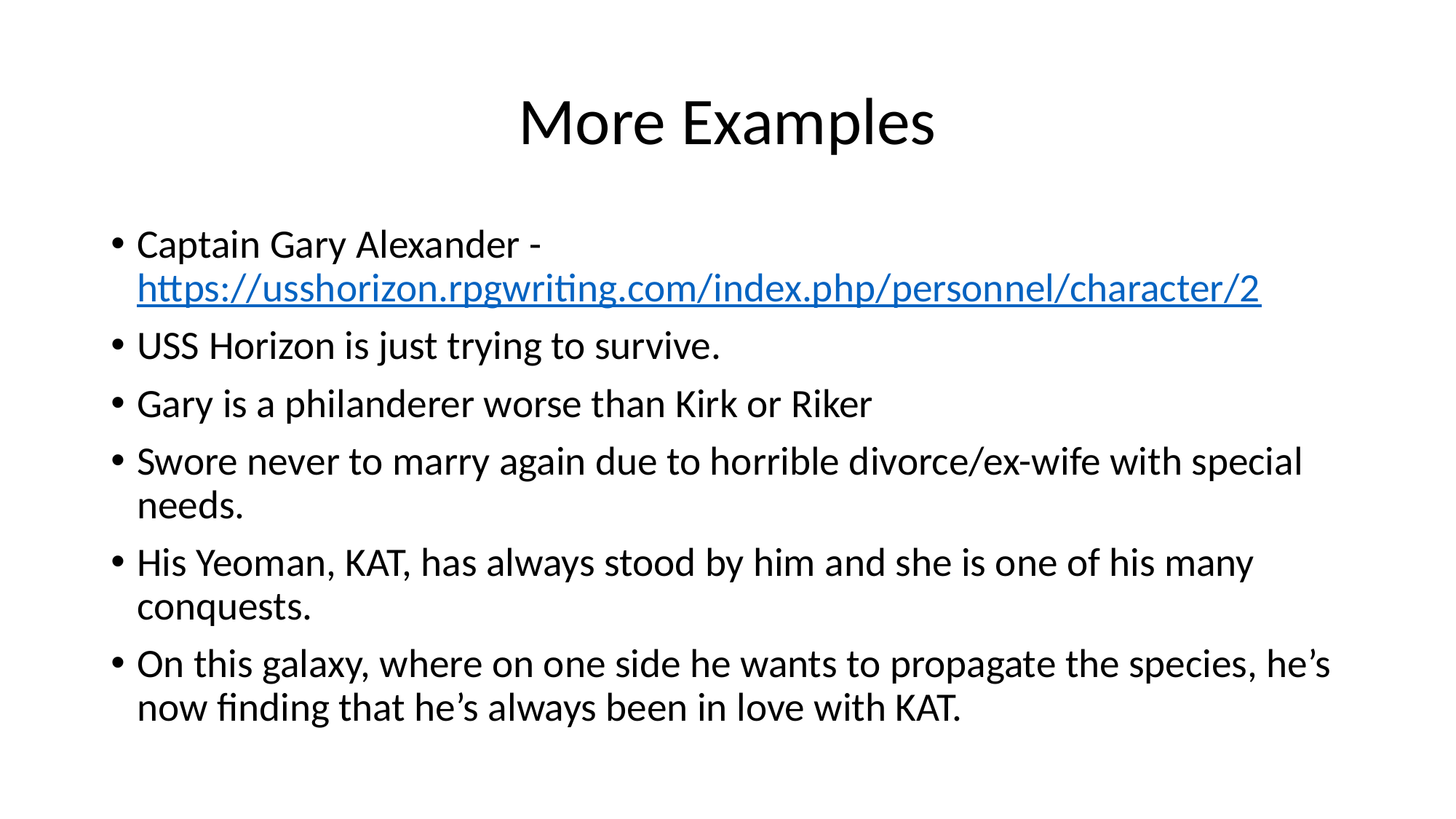

# More Examples
Captain Gary Alexander - https://usshorizon.rpgwriting.com/index.php/personnel/character/2
USS Horizon is just trying to survive.
Gary is a philanderer worse than Kirk or Riker
Swore never to marry again due to horrible divorce/ex-wife with special needs.
His Yeoman, KAT, has always stood by him and she is one of his many conquests.
On this galaxy, where on one side he wants to propagate the species, he’s now finding that he’s always been in love with KAT.